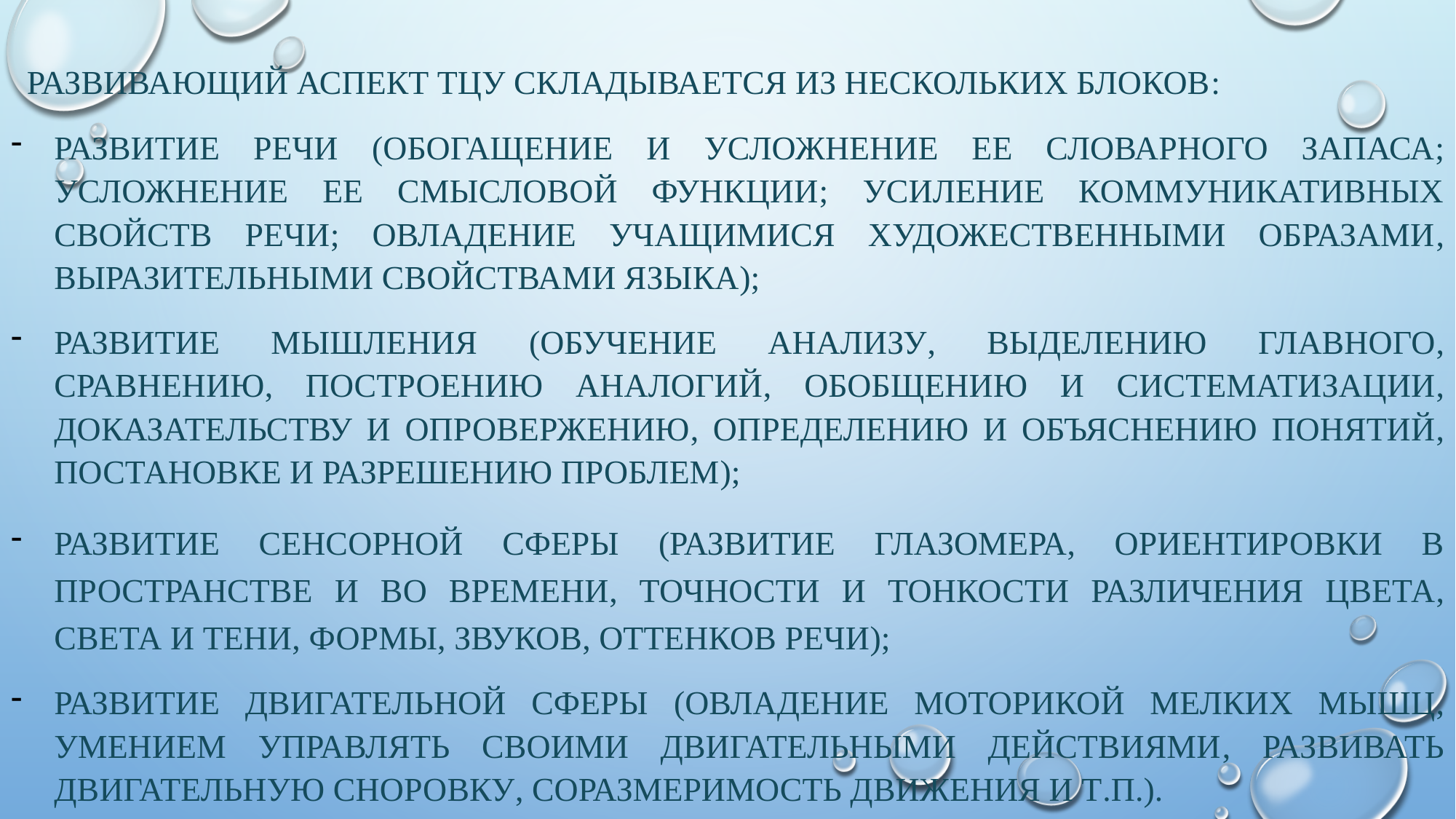

Развивающий аспект ТЦУ складывается из нескольких блоков:

развитие речи (обогащение и усложнение ее словарного запаса; усложнение ее смысловой функции; усиление коммуникативных свойств речи; овладение учащимися художественными образами, выразительными свойствами языка);

развитие мышления (обучение анализу, выделению главного, сравнению, построению аналогий, обобщению и систематизации, доказательству и опровержению, определению и объяснению понятий, постановке и разрешению проблем);

развитие сенсорной сферы (развитие глазомера, ориентировки в пространстве и во времени, точности и тонкости различения цвета, света и тени, формы, звуков, оттенков речи);

развитие двигательной сферы (овладение моторикой мелких мышц, умением управлять своими двигательными действиями, развивать двигательную сноровку, соразмеримость движения и т.п.).

#